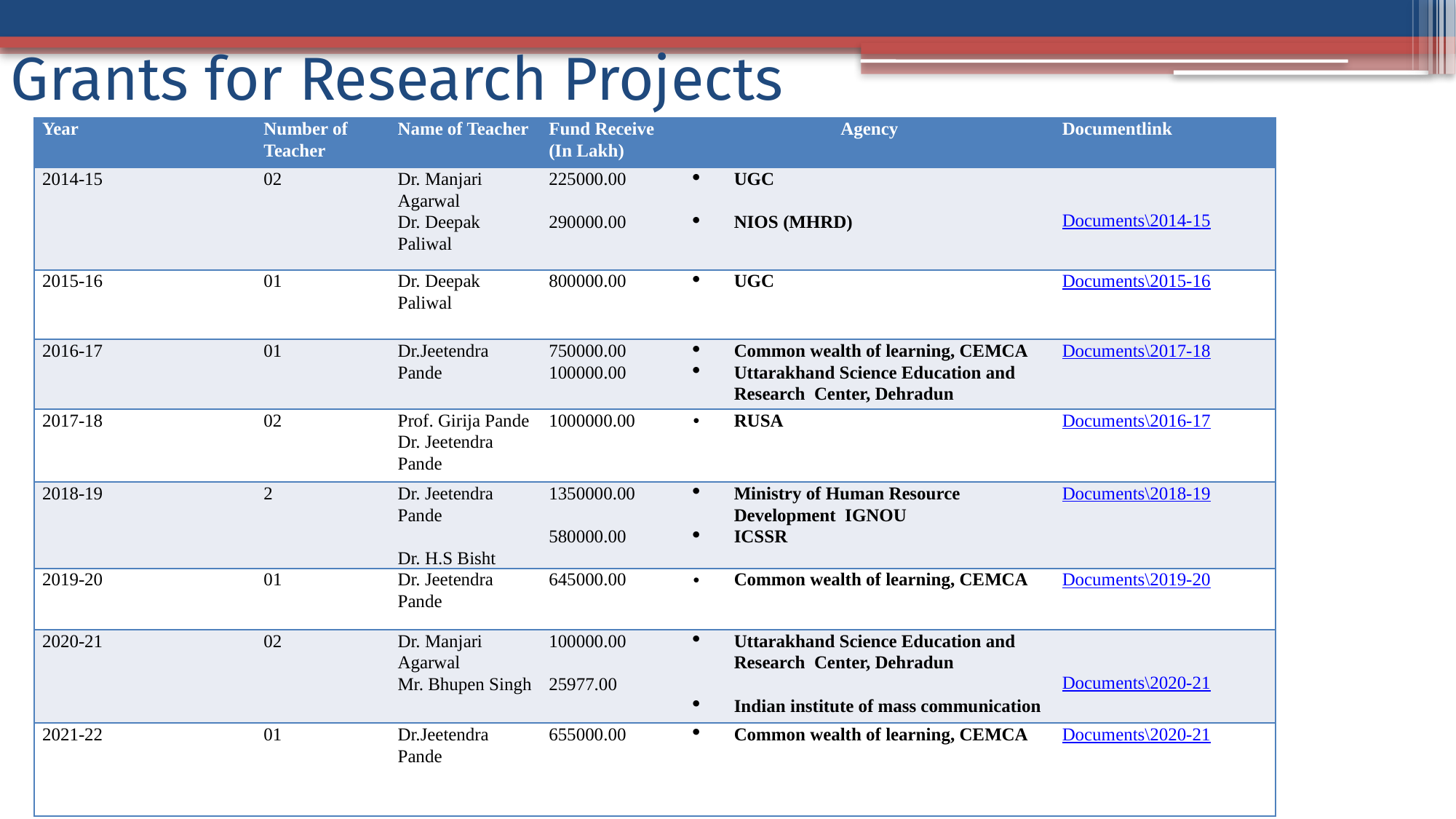

# Grants for Research Projects
| Year | Number of Teacher | Name of Teacher | Fund Receive (In Lakh) | Agency | Documentlink |
| --- | --- | --- | --- | --- | --- |
| 2014-15 | 02 | Dr. Manjari Agarwal Dr. Deepak Paliwal | 225000.00 290000.00 | UGC NIOS (MHRD) | Documents\2014-15 |
| 2015-16 | 01 | Dr. Deepak Paliwal | 800000.00 | UGC | Documents\2015-16 |
| 2016-17 | 01 | Dr.Jeetendra Pande | 750000.00 100000.00 | Common wealth of learning, CEMCA Uttarakhand Science Education and Research Center, Dehradun | Documents\2017-18 |
| 2017-18 | 02 | Prof. Girija Pande Dr. Jeetendra Pande | 1000000.00 | RUSA | Documents\2016-17 |
| 2018-19 | 2 | Dr. Jeetendra Pande Dr. H.S Bisht | 1350000.00 580000.00 | Ministry of Human Resource Development IGNOU ICSSR | Documents\2018-19 |
| 2019-20 | 01 | Dr. Jeetendra Pande | 645000.00 | Common wealth of learning, CEMCA | Documents\2019-20 |
| 2020-21 | 02 | Dr. Manjari Agarwal Mr. Bhupen Singh | 100000.00 25977.00 | Uttarakhand Science Education and Research Center, Dehradun Indian institute of mass communication | Documents\2020-21 |
| 2021-22 | 01 | Dr.Jeetendra Pande | 655000.00 | Common wealth of learning, CEMCA | Documents\2020-21 |